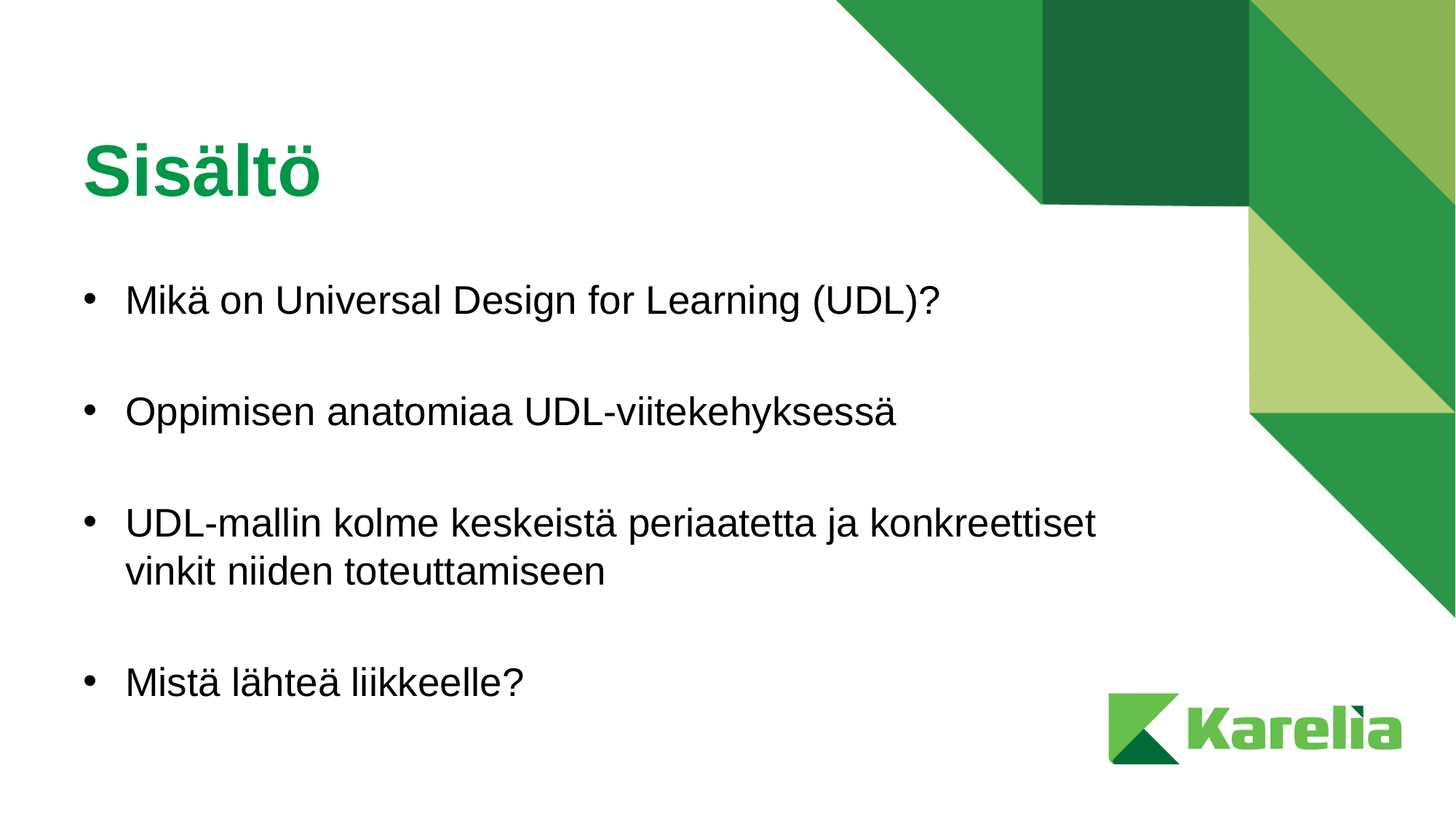

# Sisältö
Mikä on Universal Design for Learning (UDL)?

Oppimisen anatomiaa UDL-viitekehyksessä

UDL-mallin kolme keskeistä periaatetta ja konkreettiset vinkit niiden toteuttamiseen

Mistä lähteä liikkeelle?